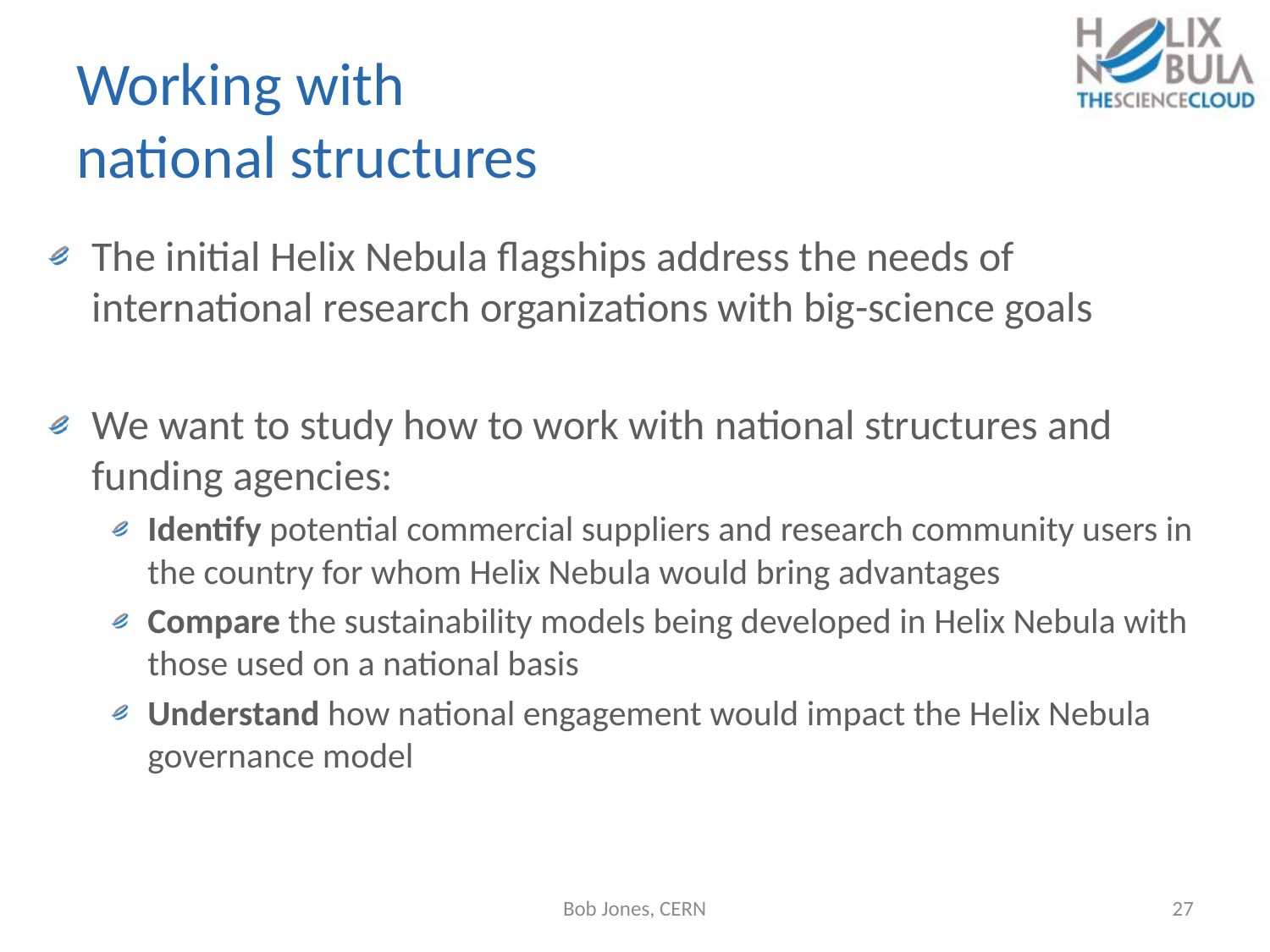

# Working with national structures
The initial Helix Nebula flagships address the needs of international research organizations with big-science goals

We want to study how to work with national structures and funding agencies:
Identify potential commercial suppliers and research community users in the country for whom Helix Nebula would bring advantages
Compare the sustainability models being developed in Helix Nebula with those used on a national basis
Understand how national engagement would impact the Helix Nebula governance model
Bob Jones, CERN
27